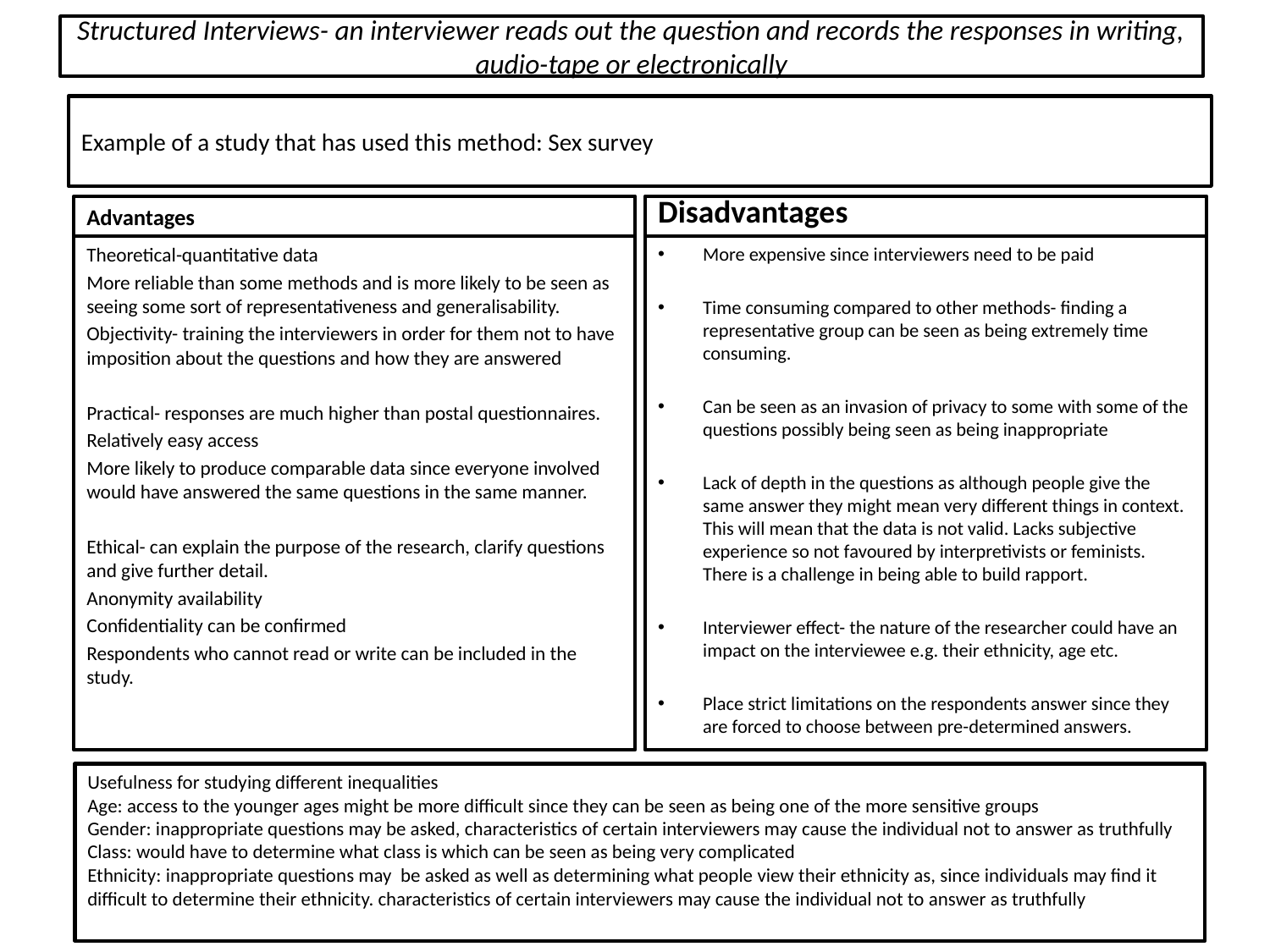

# Structured Interviews- an interviewer reads out the question and records the responses in writing, audio-tape or electronically
Example of a study that has used this method: Sex survey
Advantages
Disadvantages
Theoretical-quantitative data
More reliable than some methods and is more likely to be seen as seeing some sort of representativeness and generalisability.
Objectivity- training the interviewers in order for them not to have imposition about the questions and how they are answered

Practical- responses are much higher than postal questionnaires.
Relatively easy access
More likely to produce comparable data since everyone involved would have answered the same questions in the same manner.

Ethical- can explain the purpose of the research, clarify questions and give further detail.
Anonymity availability
Confidentiality can be confirmed
Respondents who cannot read or write can be included in the study.
More expensive since interviewers need to be paid

Time consuming compared to other methods- finding a representative group can be seen as being extremely time consuming.

Can be seen as an invasion of privacy to some with some of the questions possibly being seen as being inappropriate

Lack of depth in the questions as although people give the same answer they might mean very different things in context. This will mean that the data is not valid. Lacks subjective experience so not favoured by interpretivists or feminists. There is a challenge in being able to build rapport.

Interviewer effect- the nature of the researcher could have an impact on the interviewee e.g. their ethnicity, age etc.

Place strict limitations on the respondents answer since they are forced to choose between pre-determined answers.

Usefulness for studying different inequalities
Age: access to the younger ages might be more difficult since they can be seen as being one of the more sensitive groups
Gender: inappropriate questions may be asked, characteristics of certain interviewers may cause the individual not to answer as truthfully
Class: would have to determine what class is which can be seen as being very complicated
Ethnicity: inappropriate questions may  be asked as well as determining what people view their ethnicity as, since individuals may find it difficult to determine their ethnicity. characteristics of certain interviewers may cause the individual not to answer as truthfully